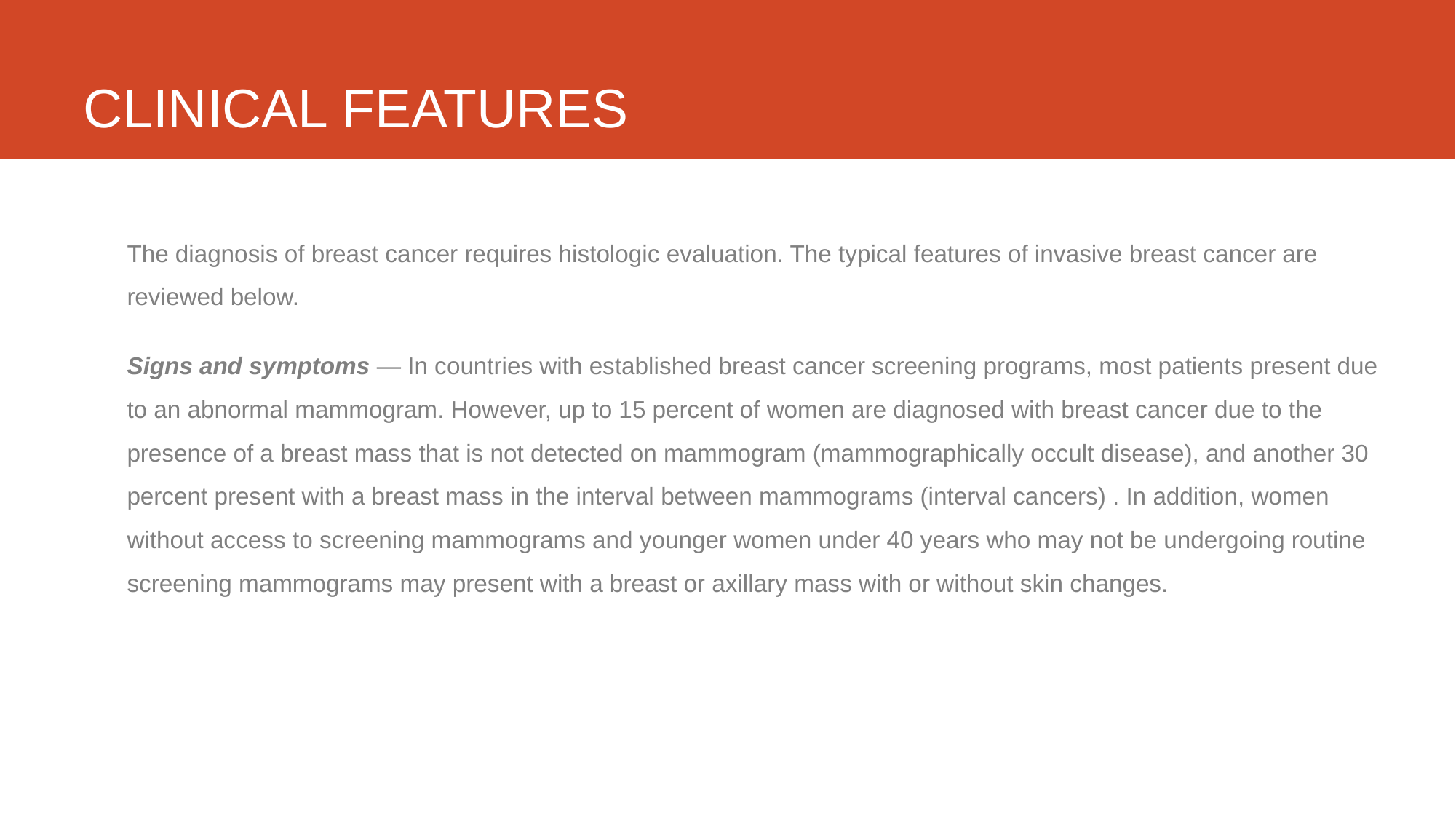

# CLINICAL FEATURES
The diagnosis of breast cancer requires histologic evaluation. The typical features of invasive breast cancer are reviewed below.
Signs and symptoms — In countries with established breast cancer screening programs, most patients present due to an abnormal mammogram. However, up to 15 percent of women are diagnosed with breast cancer due to the presence of a breast mass that is not detected on mammogram (mammographically occult disease), and another 30 percent present with a breast mass in the interval between mammograms (interval cancers) . In addition, women without access to screening mammograms and younger women under 40 years who may not be undergoing routine screening mammograms may present with a breast or axillary mass with or without skin changes.